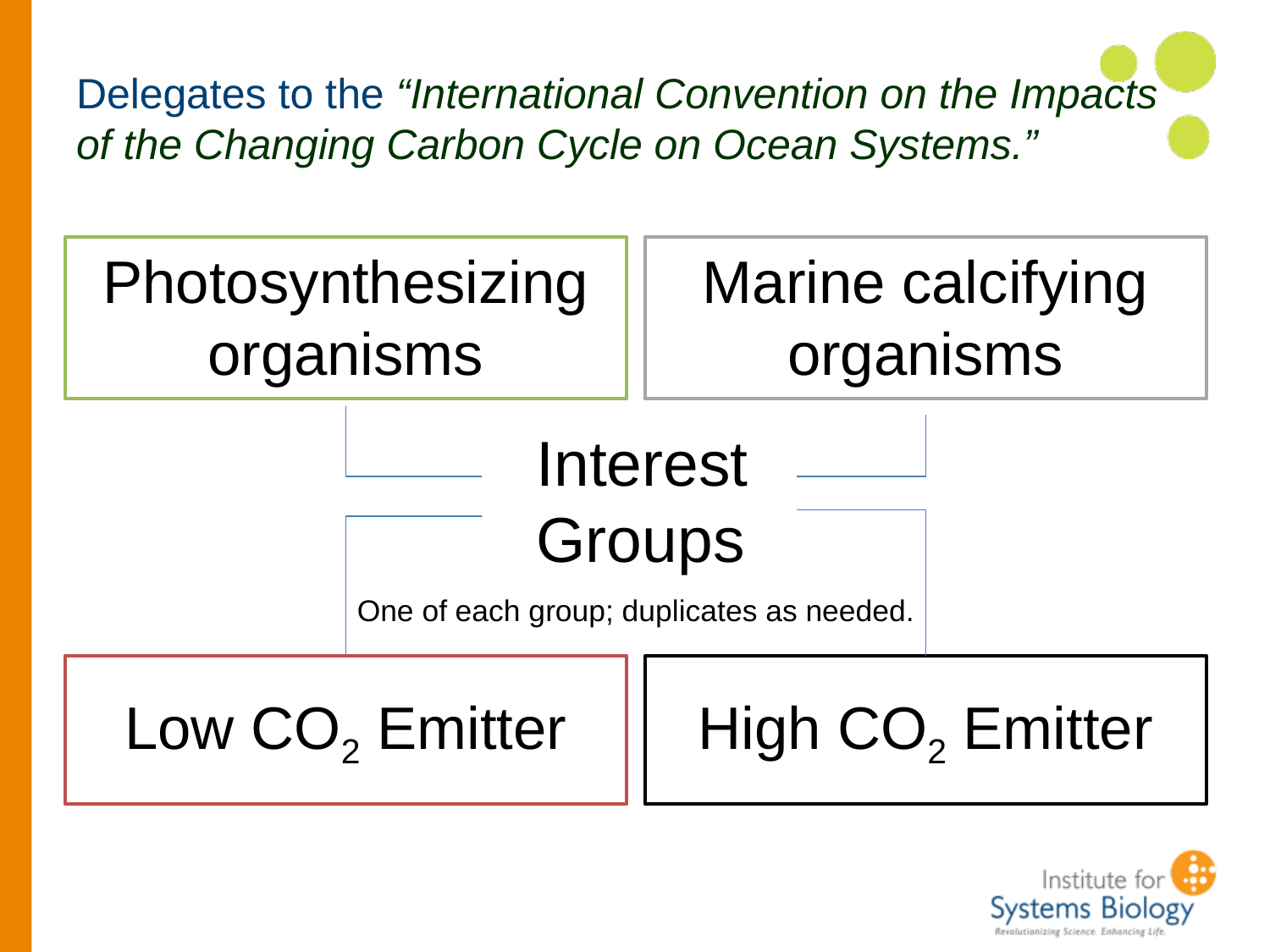

# Delegates to the “International Convention on the Impacts of the Changing Carbon Cycle on Ocean Systems.”
Marine calcifying organisms
Photosynthesizing organisms
Interest Groups
One of each group; duplicates as needed.
Low CO2 Emitter
High CO2 Emitter